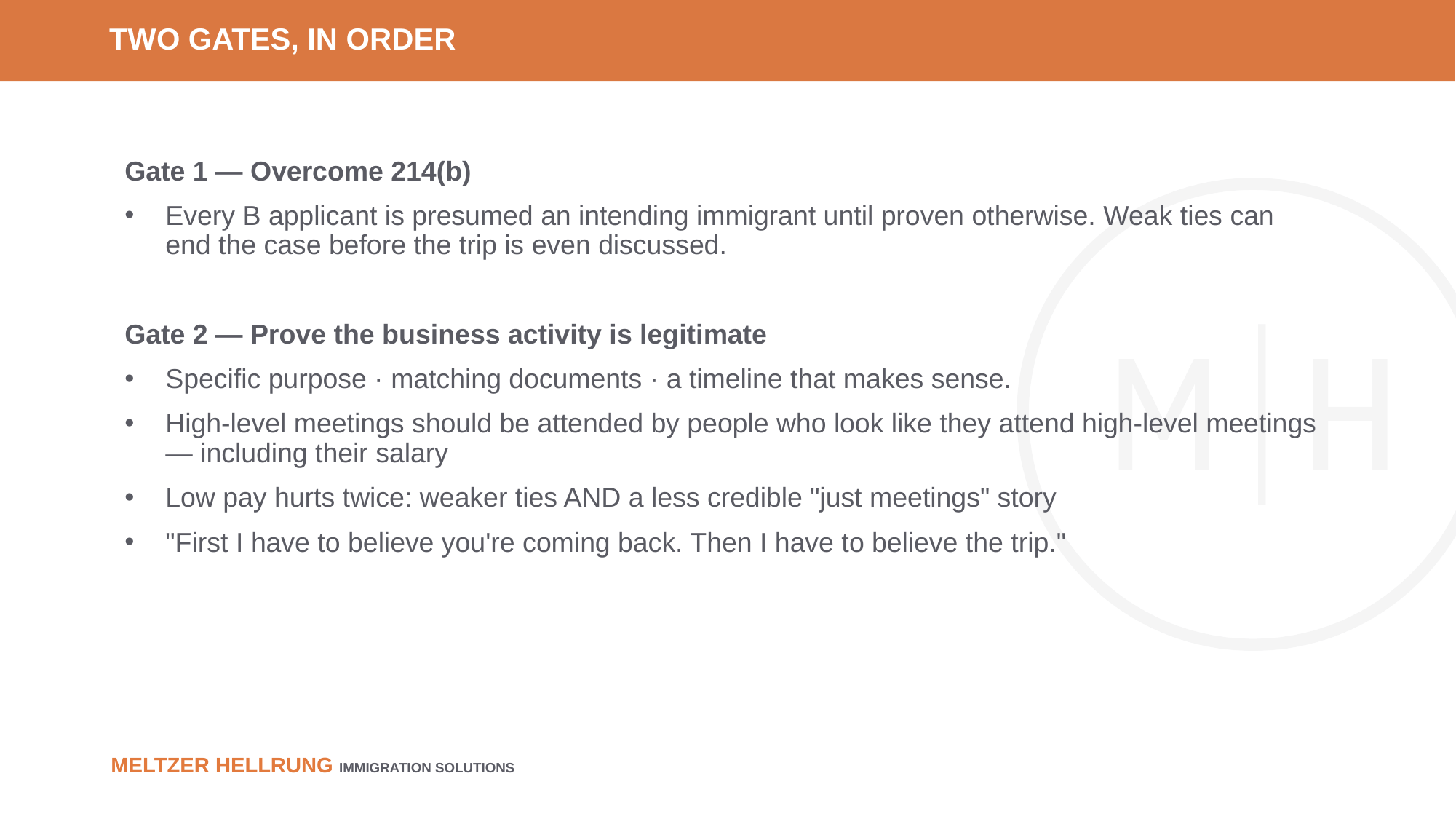

# TWO GATES, IN ORDER
Gate 1 — Overcome 214(b)
Every B applicant is presumed an intending immigrant until proven otherwise. Weak ties can end the case before the trip is even discussed.

Gate 2 — Prove the business activity is legitimate
Specific purpose · matching documents · a timeline that makes sense.
High-level meetings should be attended by people who look like they attend high-level meetings — including their salary
Low pay hurts twice: weaker ties AND a less credible "just meetings" story
"First I have to believe you're coming back. Then I have to believe the trip."